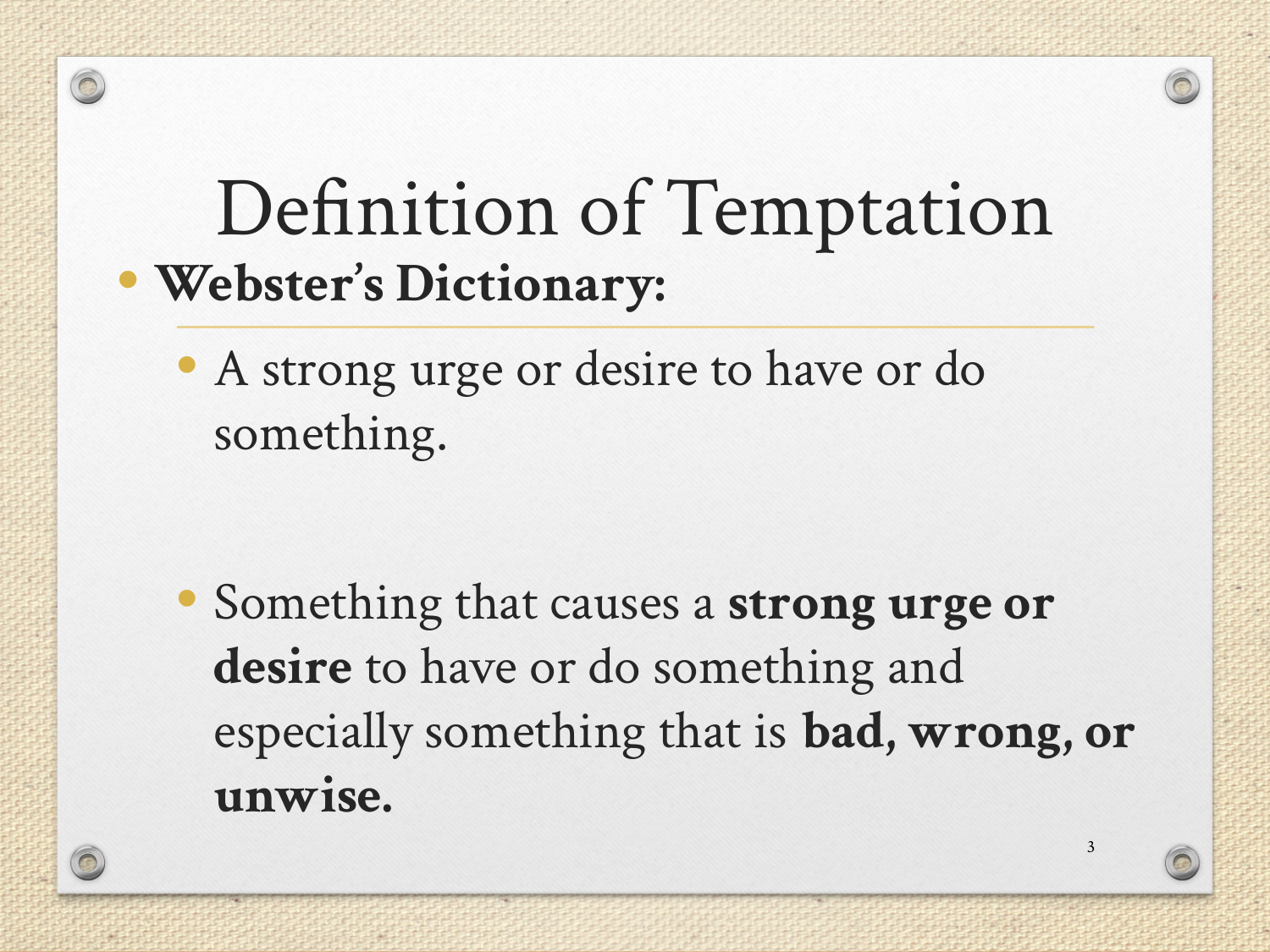

# Definition of Temptation
Webster’s Dictionary:
A strong urge or desire to have or do something.

Something that causes a strong urge or desire to have or do something and especially something that is bad, wrong, or unwise.

3